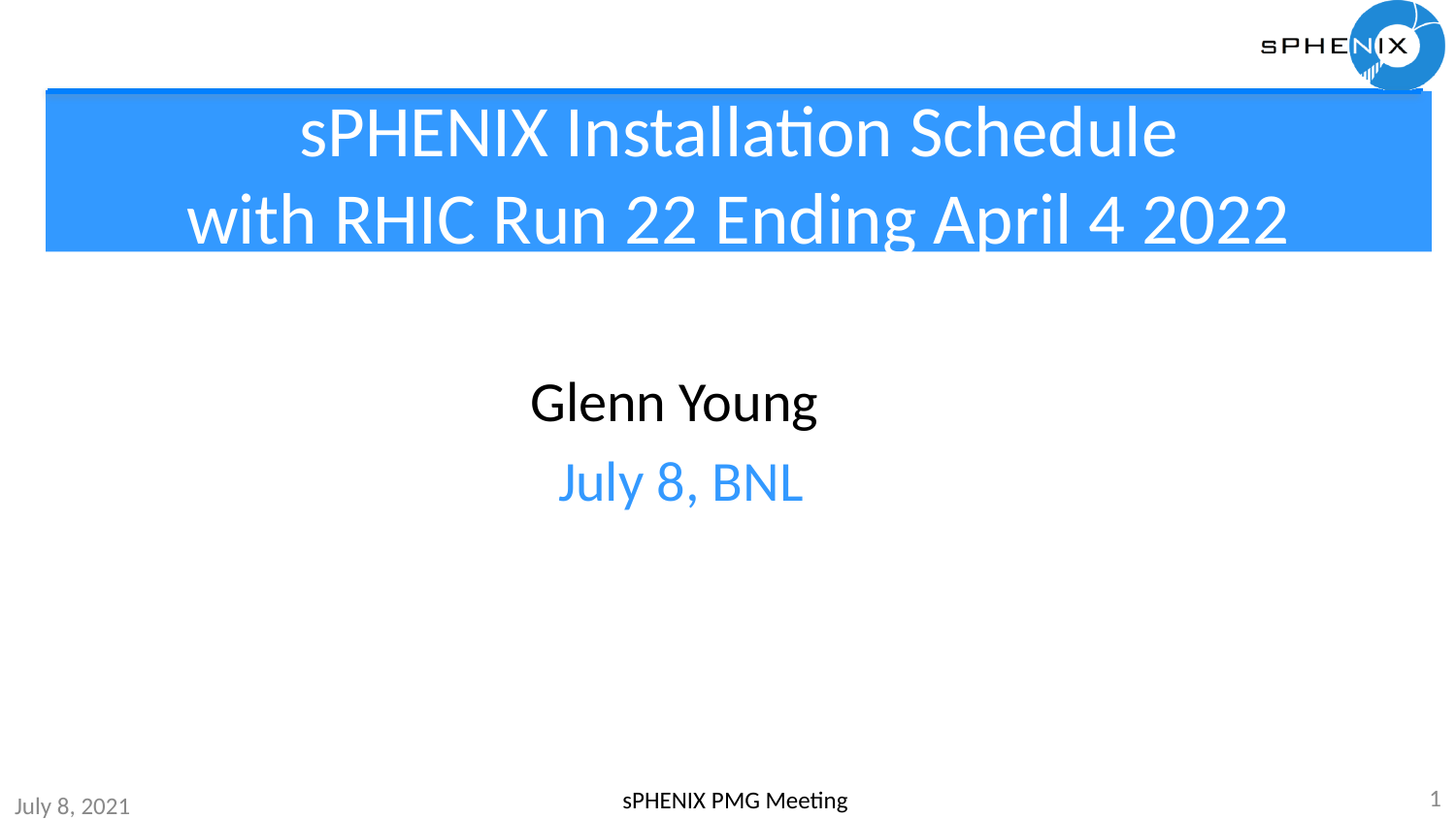

# sPHENIX Installation Schedule with RHIC Run 22 Ending April 4 2022
Glenn Young
July 8, BNL
1
sPHENIX PMG Meeting
July 8, 2021